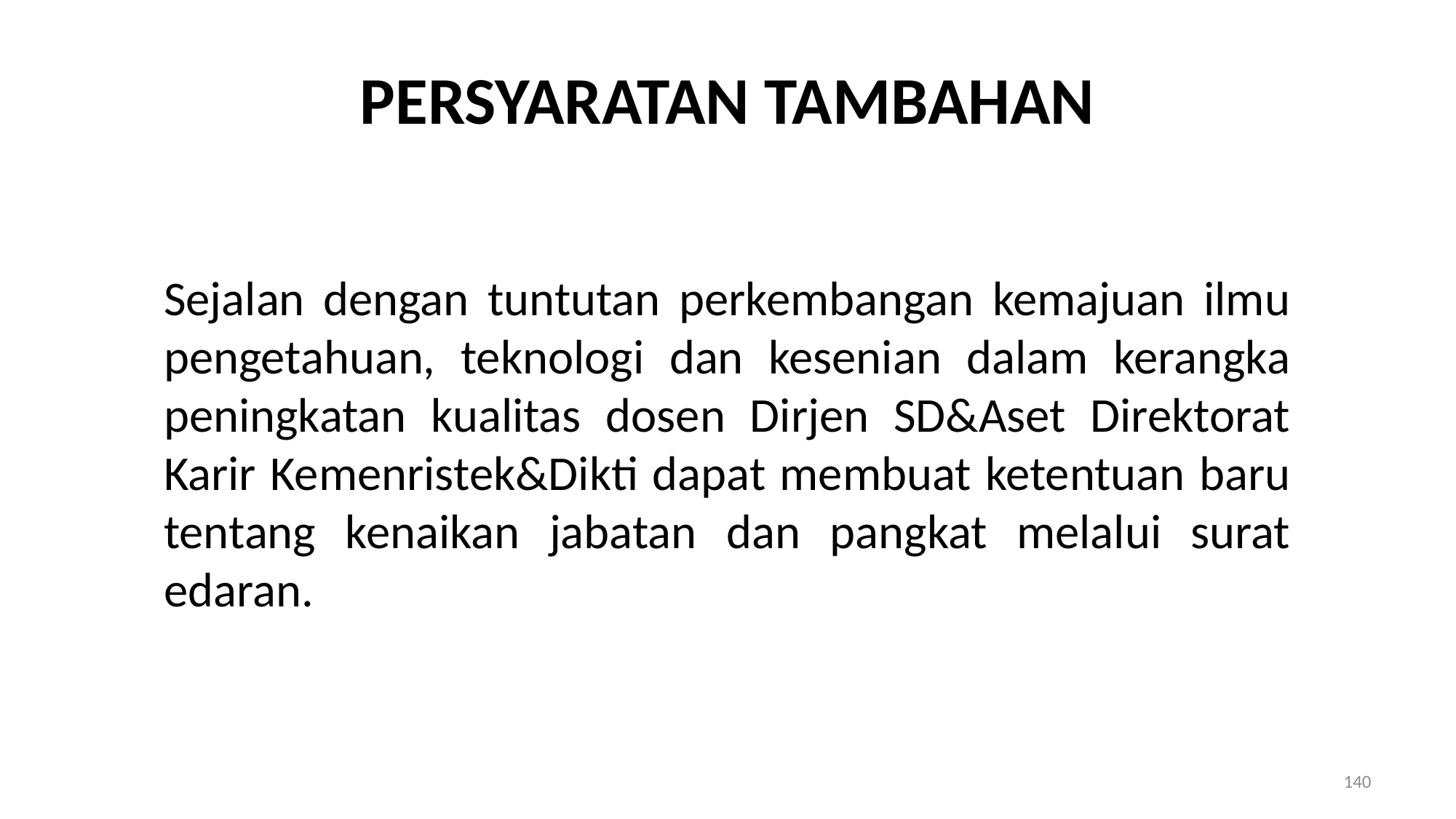

# PERSYARATAN TAMBAHAN
Sejalan dengan tuntutan perkembangan kemajuan ilmu pengetahuan, teknologi dan kesenian dalam kerangka peningkatan kualitas dosen Dirjen SD&Aset Direktorat Karir Kemenristek&Dikti dapat membuat ketentuan baru tentang kenaikan jabatan dan pangkat melalui surat edaran.
140